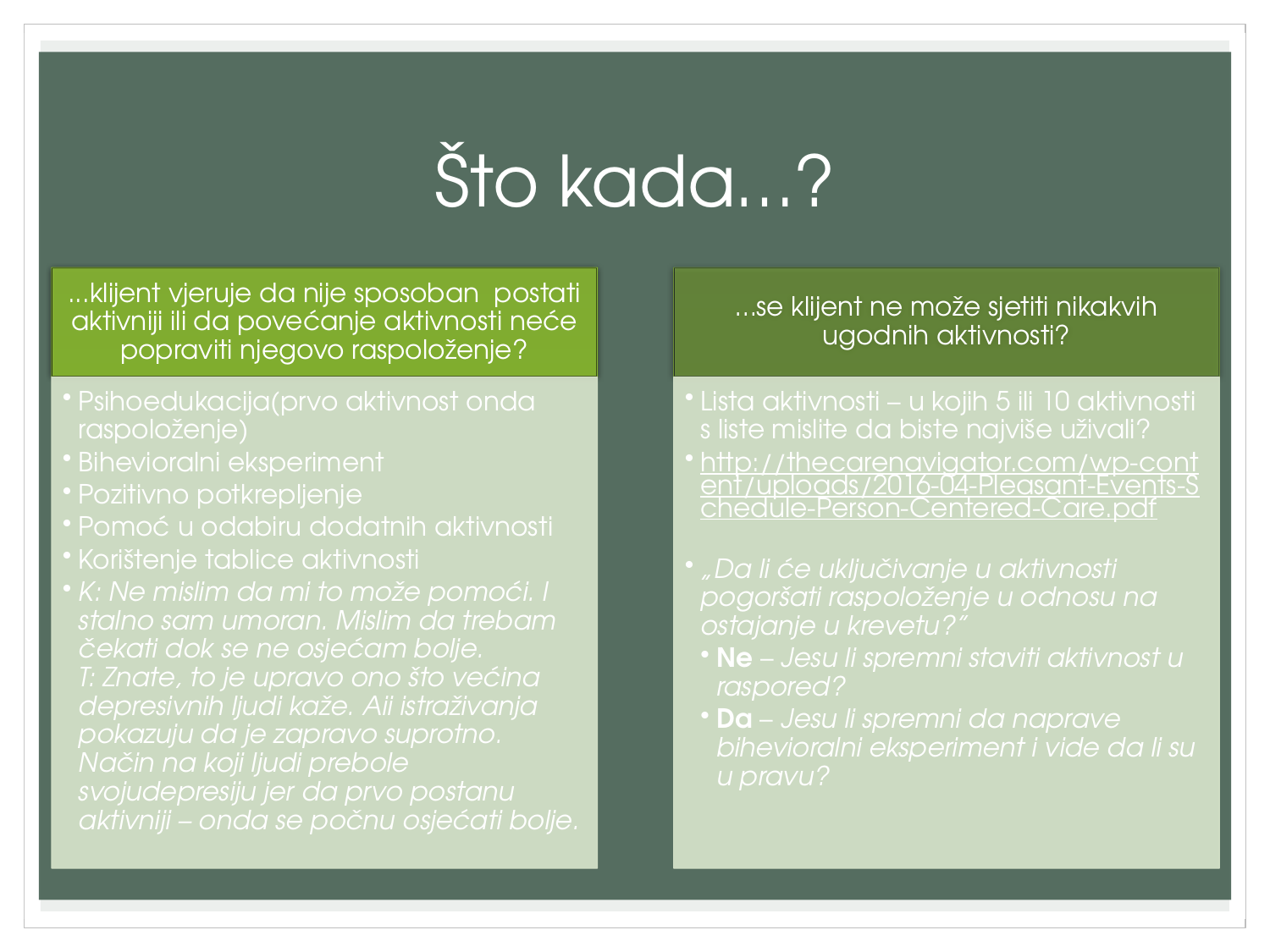

# Što kada…?
...klijent vjeruje da nije sposoban  postati aktivniji ili da povećanje aktivnosti neće popraviti njegovo raspoloženje?
Psihoedukacija(prvo aktivnost onda raspoloženje)
Bihevioralni eksperiment
Pozitivno potkrepljenje
Pomoć u odabiru dodatnih aktivnosti
Korištenje tablice aktivnosti
K: Ne mislim da mi to može pomoći. I stalno sam umoran. Mislim da trebam čekati dok se ne osjećam bolje.
T: Znate, to je upravo ono što većina depresivnih ljudi kaže. Aii istraživanja pokazuju da je zapravo suprotno. Način na koji ljudi prebole svojudepresiju jer da prvo postanu aktivniji – onda se počnu osjećati bolje.
…se klijent ne može sjetiti nikakvih ugodnih aktivnosti?
Lista aktivnosti – u kojih 5 ili 10 aktivnosti s liste mislite da biste najviše uživali?
http://thecarenavigator.com/wp-content/uploads/2016-04-Pleasant-Events-Schedule-Person-Centered-Care.pdf
„Da li će uključivanje u aktivnosti pogoršati raspoloženje u odnosu na ostajanje u krevetu?”
Ne – Jesu li spremni staviti aktivnost u raspored?
Da – Jesu li spremni da naprave bihevioralni eksperiment i vide da li su u pravu?